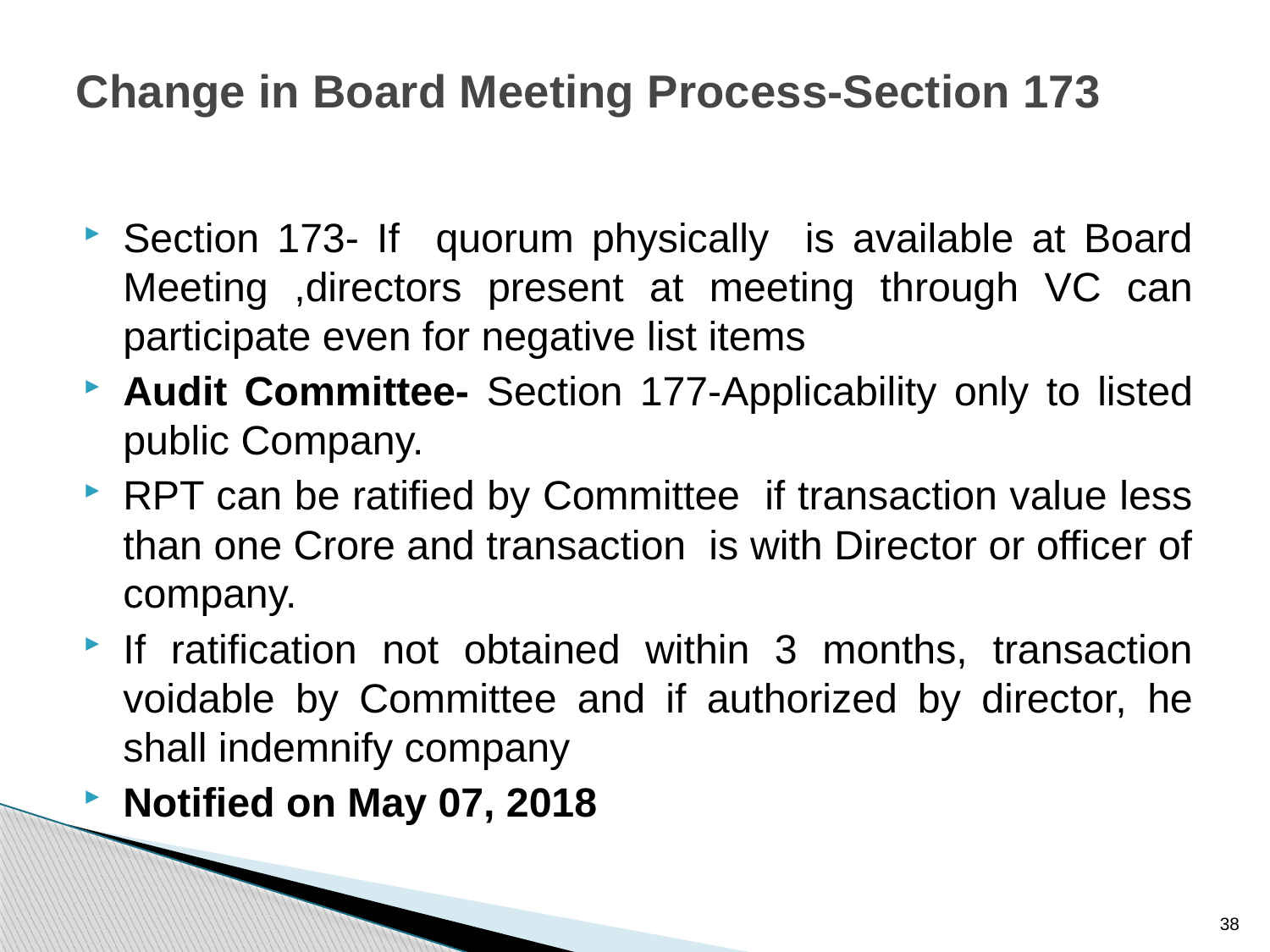

# Change in Board Meeting Process-Section 173
Section 173- If  quorum physically  is available at Board Meeting ,directors present at meeting through VC can participate even for negative list items
Audit Committee- Section 177-Applicability only to listed public Company.
RPT can be ratified by Committee  if transaction value less than one Crore and transaction  is with Director or officer of company.
If ratification not obtained within 3 months, transaction voidable by Committee and if authorized by director, he shall indemnify company
Notified on May 07, 2018
38